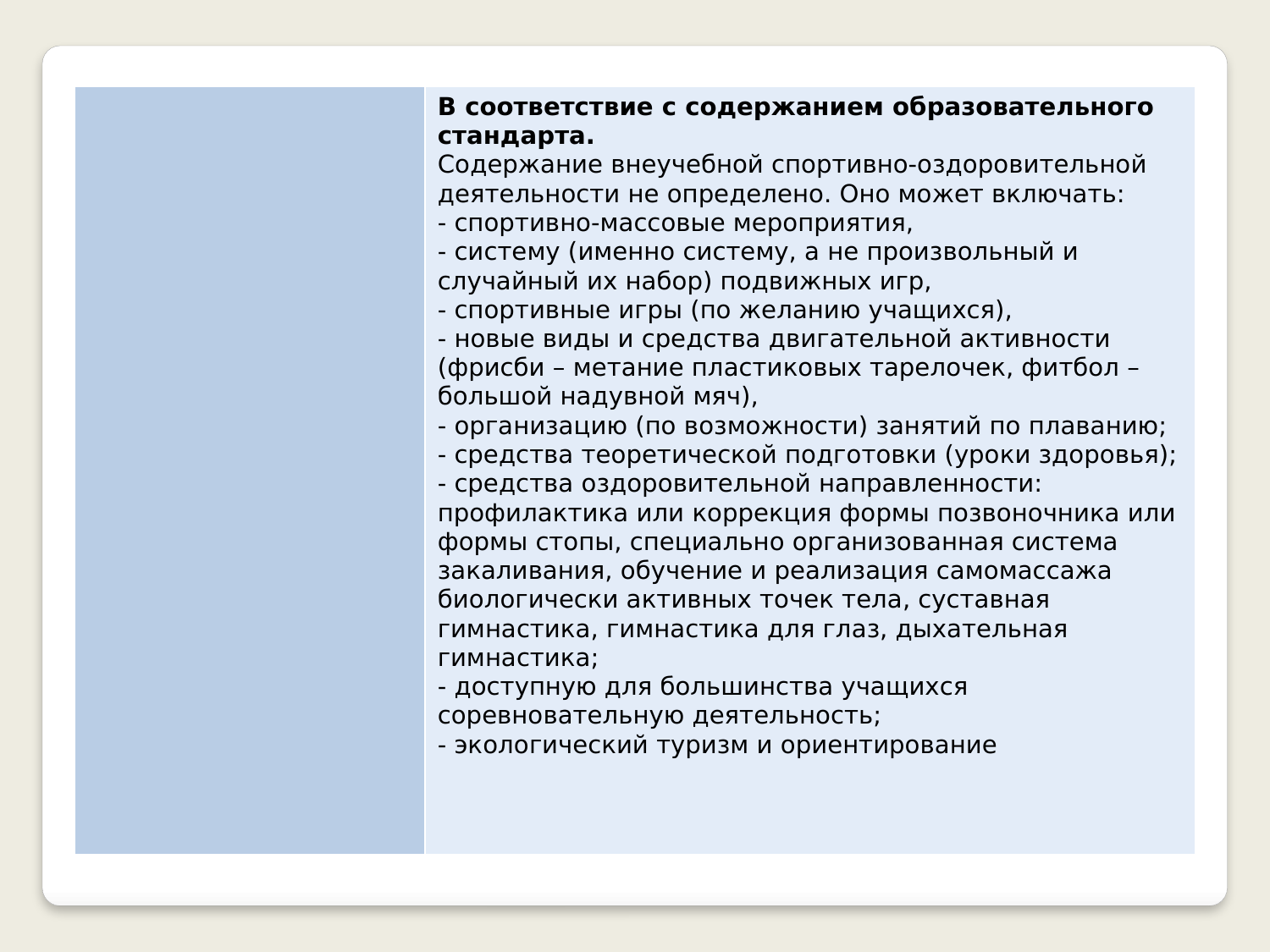

|  | В соответствие с содержанием образовательного стандарта. Содержание внеучебной спортивно-оздоровительной деятельности не определено. Оно может включать: - спортивно-массовые мероприятия, - систему (именно систему, а не произвольный и случайный их набор) подвижных игр, - спортивные игры (по желанию учащихся), - новые виды и средства двигательной активности (фрисби – метание пластиковых тарелочек, фитбол – большой надувной мяч), - организацию (по возможности) занятий по плаванию; - средства теоретической подготовки (уроки здоровья); - средства оздоровительной направленности: профилактика или коррекция формы позвоночника или формы стопы, специально организованная система закаливания, обучение и реализация самомассажа биологически активных точек тела, суставная гимнастика, гимнастика для глаз, дыхательная гимнастика; - доступную для большинства учащихся соревновательную деятельность; - экологический туризм и ориентирование |
| --- | --- |
|  |
| --- |